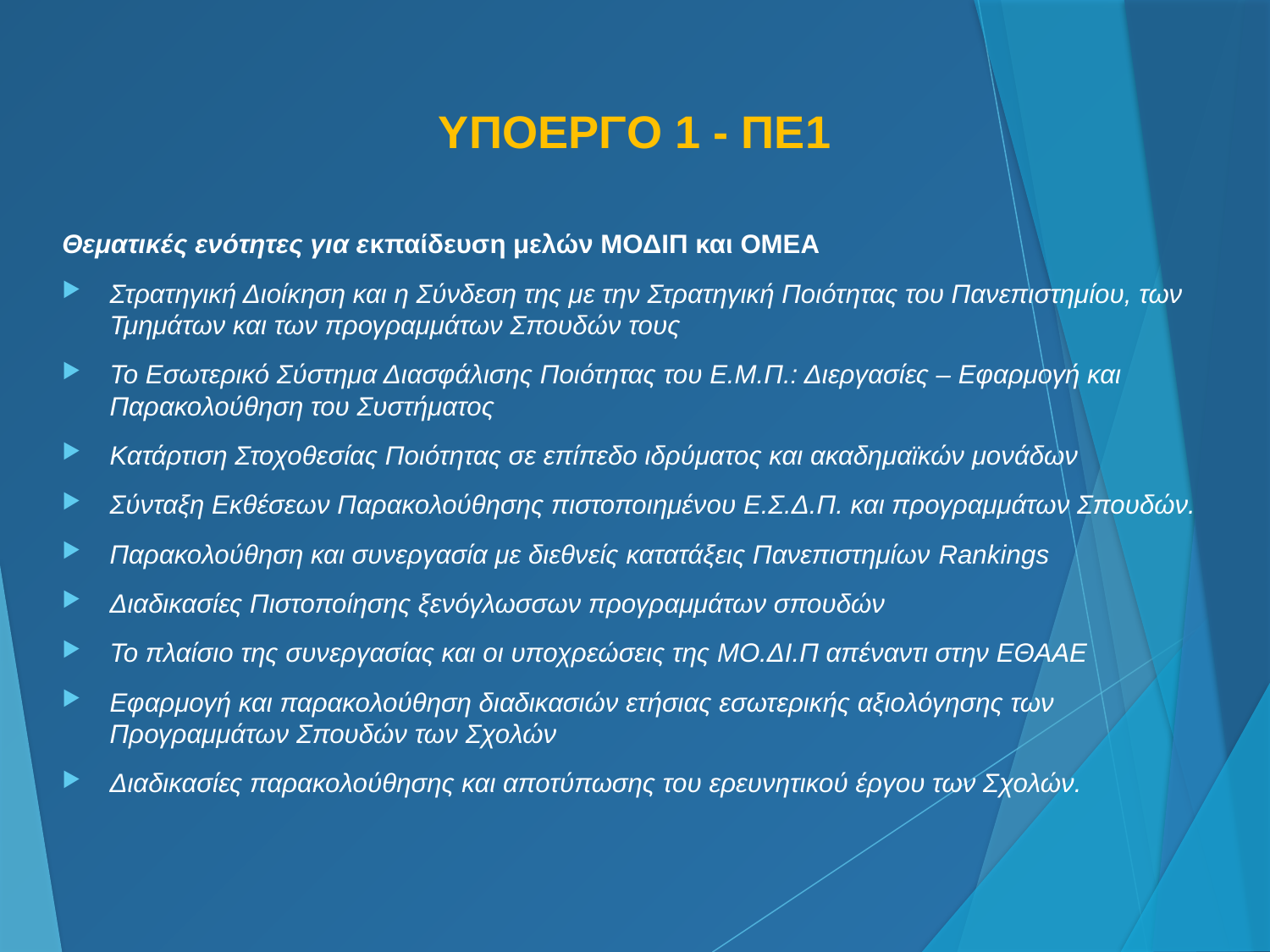

ΥΠΟΕΡΓΟ 1 - ΠΕ1

Θεματικές ενότητες για εκπαίδευση μελών ΜΟΔΙΠ και ΟΜΕΑ
Στρατηγική Διοίκηση και η Σύνδεση της με την Στρατηγική Ποιότητας του Πανεπιστημίου, των Τμημάτων και των προγραμμάτων Σπουδών τους
Το Εσωτερικό Σύστημα Διασφάλισης Ποιότητας του Ε.Μ.Π.: Διεργασίες – Εφαρμογή και Παρακολούθηση του Συστήματος
Κατάρτιση Στοχοθεσίας Ποιότητας σε επίπεδο ιδρύματος και ακαδημαϊκών μονάδων
Σύνταξη Εκθέσεων Παρακολούθησης πιστοποιημένου Ε.Σ.Δ.Π. και προγραμμάτων Σπουδών.
Παρακολούθηση και συνεργασία με διεθνείς κατατάξεις Πανεπιστημίων Rankings
Διαδικασίες Πιστοποίησης ξενόγλωσσων προγραμμάτων σπουδών
Το πλαίσιο της συνεργασίας και οι υποχρεώσεις της ΜΟ.ΔΙ.Π απέναντι στην ΕΘΑΑΕ
Εφαρμογή και παρακολούθηση διαδικασιών ετήσιας εσωτερικής αξιολόγησης των Προγραμμάτων Σπουδών των Σχολών
Διαδικασίες παρακολούθησης και αποτύπωσης του ερευνητικού έργου των Σχολών.